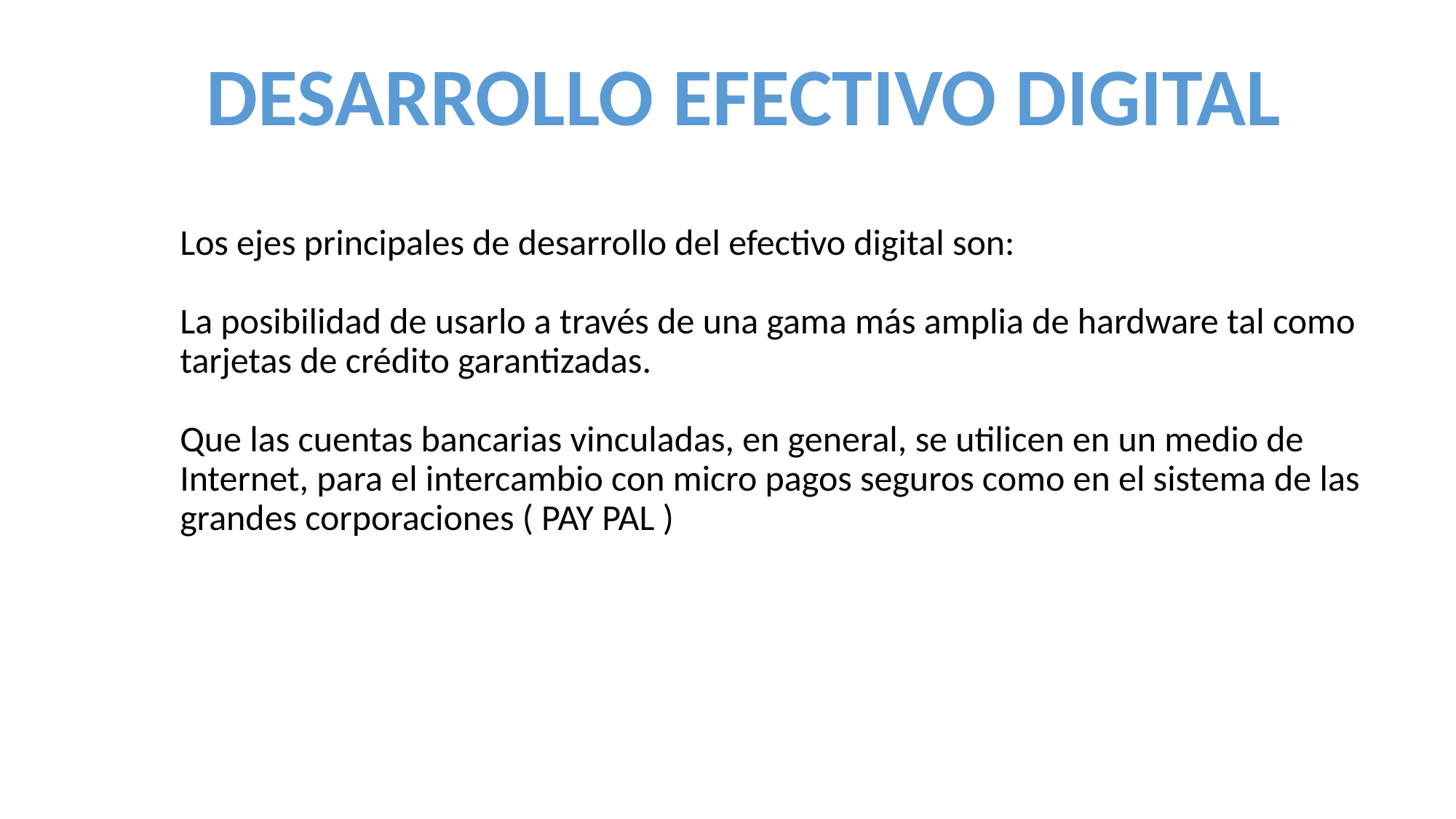

DESARROLLO EFECTIVO DIGITAL
# Los ejes principales de desarrollo del efectivo digital son: La posibilidad de usarlo a través de una gama más amplia de hardware tal como tarjetas de crédito garantizadas. Que las cuentas bancarias vinculadas, en general, se utilicen en un medio de Internet, para el intercambio con micro pagos seguros como en el sistema de las grandes corporaciones ( PAY PAL )